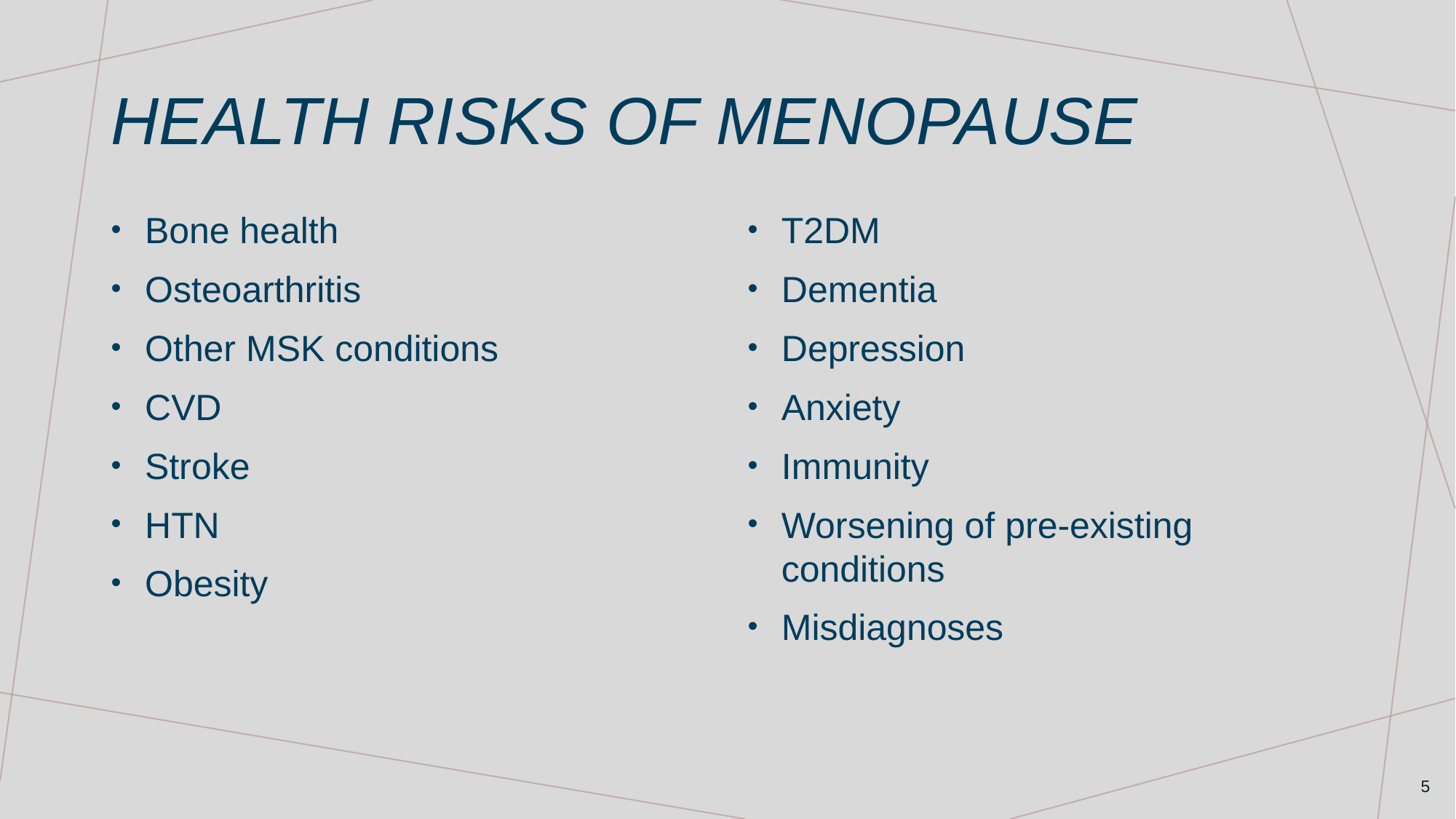

# Health risks of menopause
Bone health
Osteoarthritis
Other MSK conditions
CVD
Stroke
HTN
Obesity

T2DM
Dementia
Depression
Anxiety
Immunity
Worsening of pre-existing conditions
Misdiagnoses

5